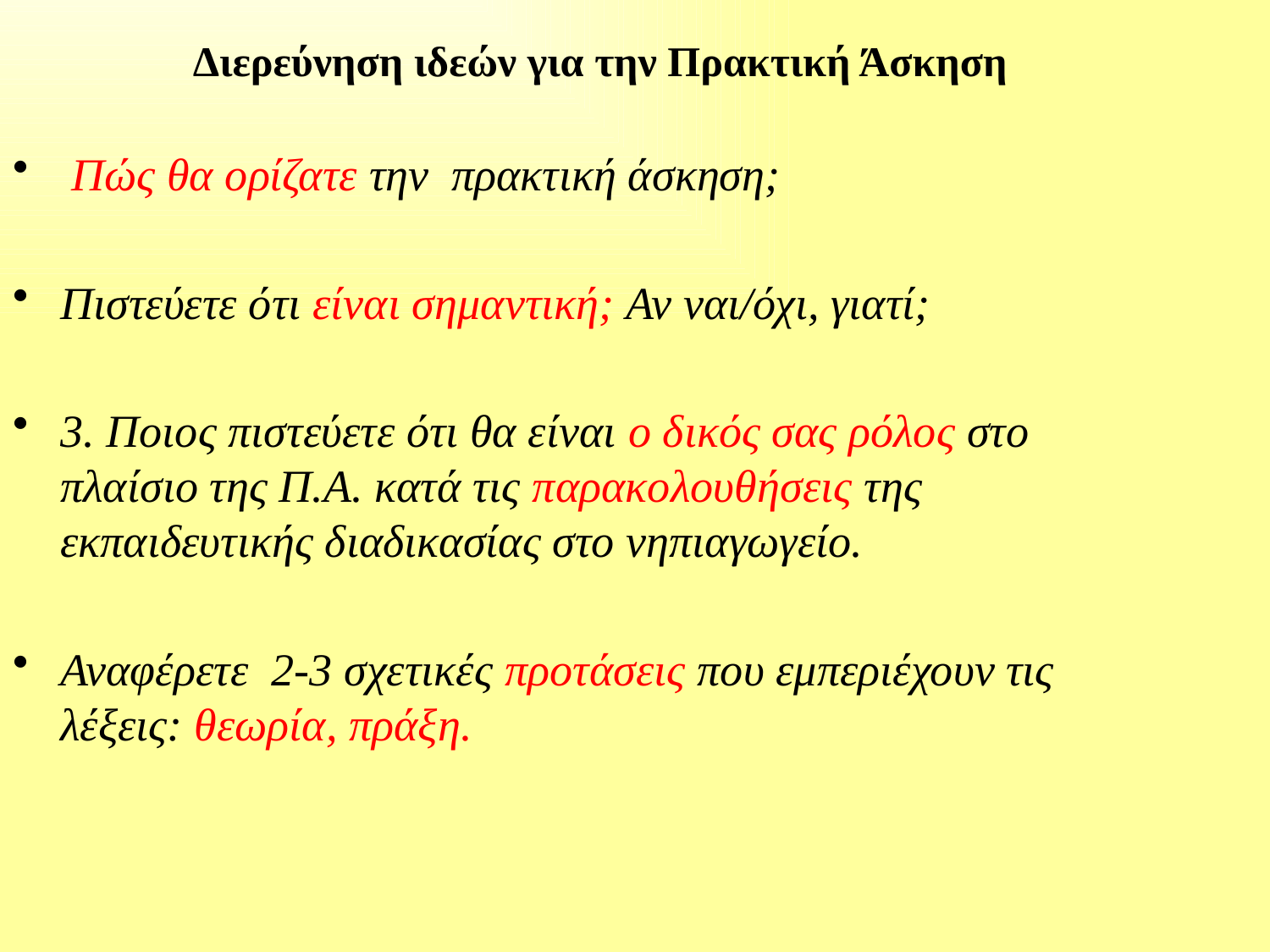

# Διερεύνηση ιδεών για την Πρακτική Άσκηση
 Πώς θα ορίζατε την  πρακτική άσκηση;

Πιστεύετε ότι είναι σημαντική; Αν ναι/όχι, γιατί;

3. Ποιος πιστεύετε ότι θα είναι ο δικός σας ρόλος στο πλαίσιο της Π.Α. κατά τις παρακολουθήσεις της  εκπαιδευτικής διαδικασίας στο νηπιαγωγείο.

Αναφέρετε  2-3 σχετικές προτάσεις που εμπεριέχουν τις λέξεις: θεωρία, πράξη.